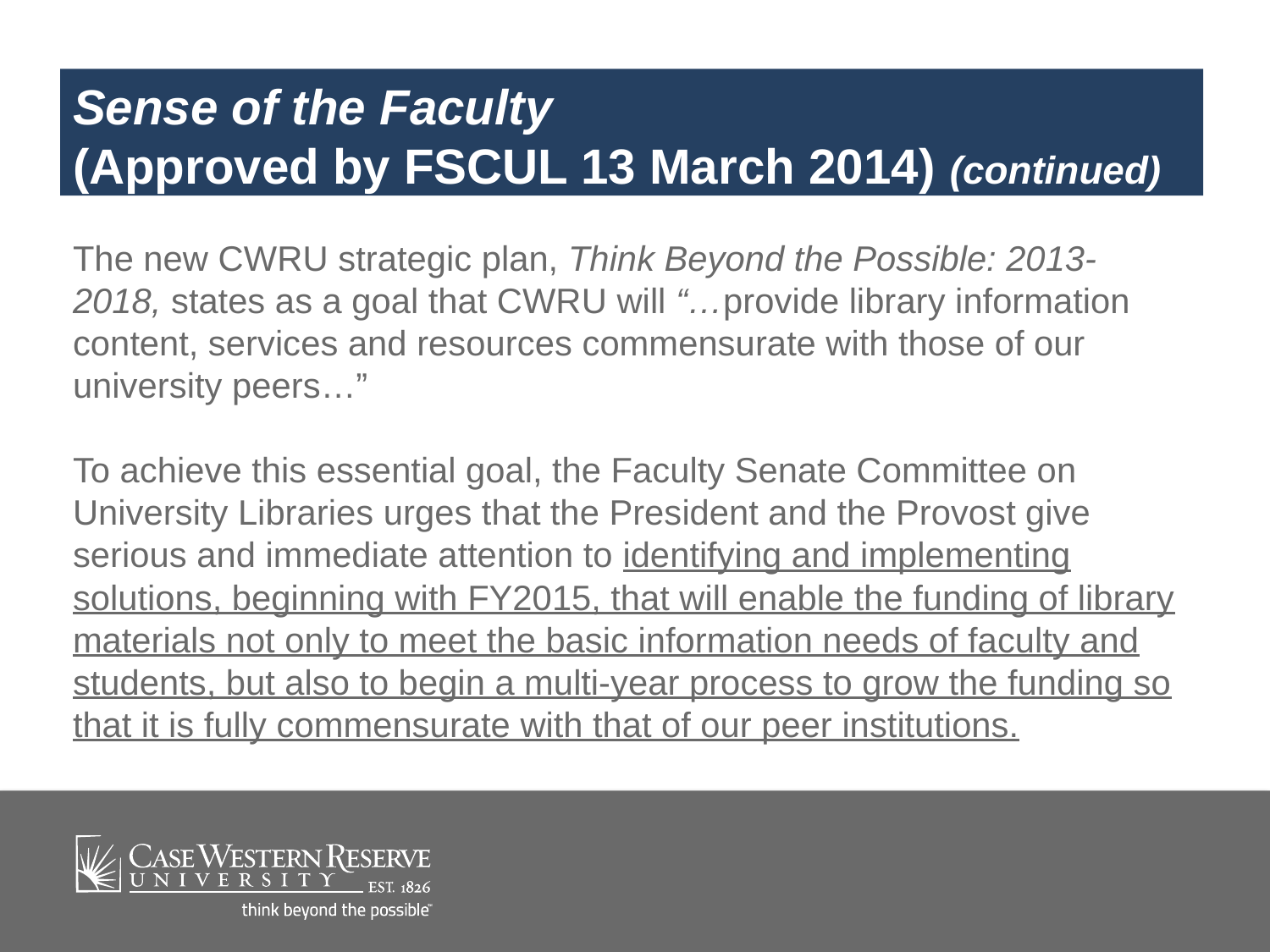

# Sense of the Faculty (Approved by FSCUL 13 March 2014) (continued)
The new CWRU strategic plan, Think Beyond the Possible: 2013-2018, states as a goal that CWRU will “…provide library information content, services and resources commensurate with those of our university peers…”

To achieve this essential goal, the Faculty Senate Committee on University Libraries urges that the President and the Provost give serious and immediate attention to identifying and implementing solutions, beginning with FY2015, that will enable the funding of library materials not only to meet the basic information needs of faculty and students, but also to begin a multi-year process to grow the funding so that it is fully commensurate with that of our peer institutions.